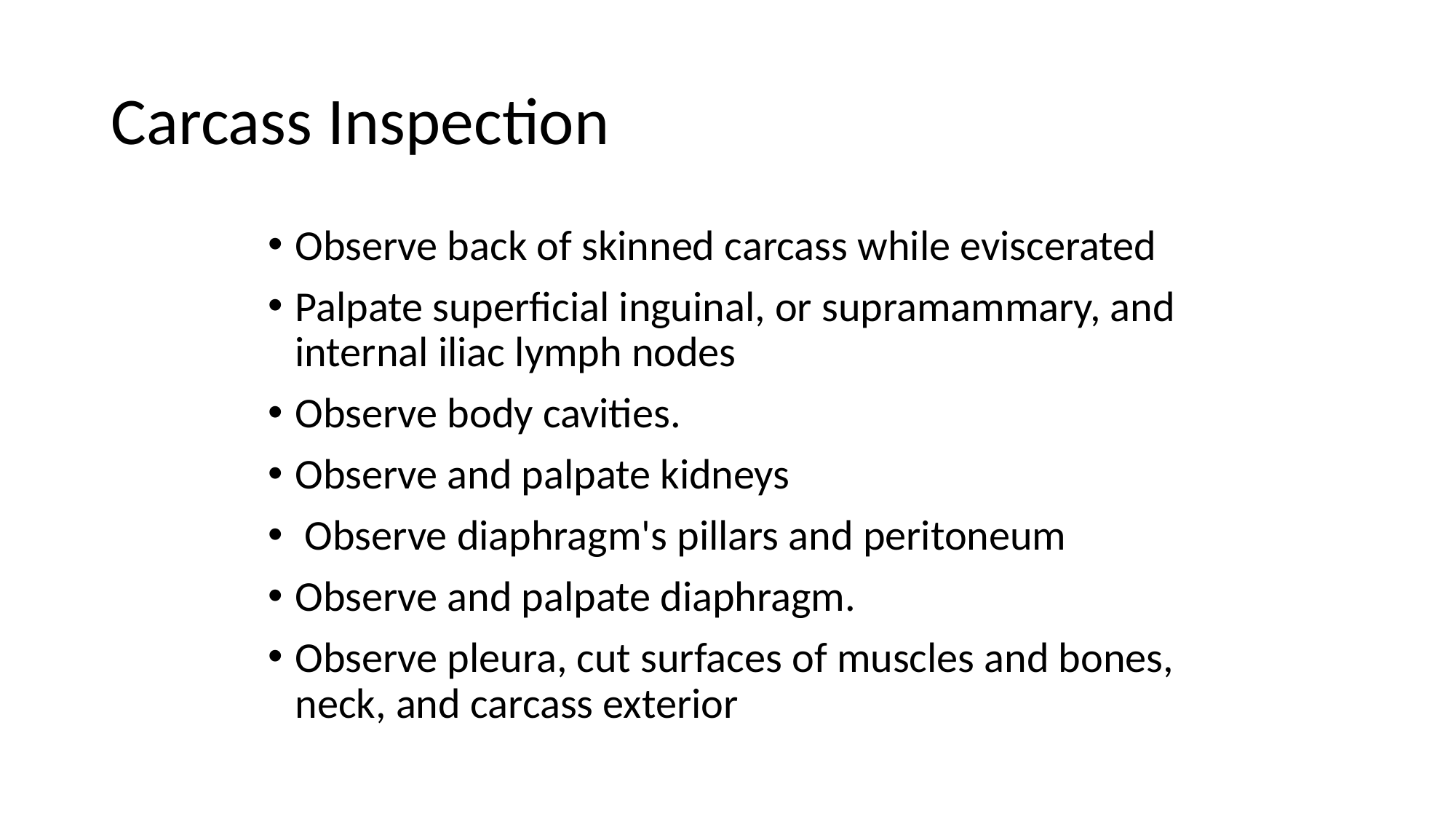

# Carcass Inspection
Observe back of skinned carcass while eviscerated
Palpate superficial inguinal, or supramammary, and internal iliac lymph nodes
Observe body cavities.
Observe and palpate kidneys
 Observe diaphragm's pillars and peritoneum
Observe and palpate diaphragm.
Observe pleura, cut surfaces of muscles and bones, neck, and carcass exterior